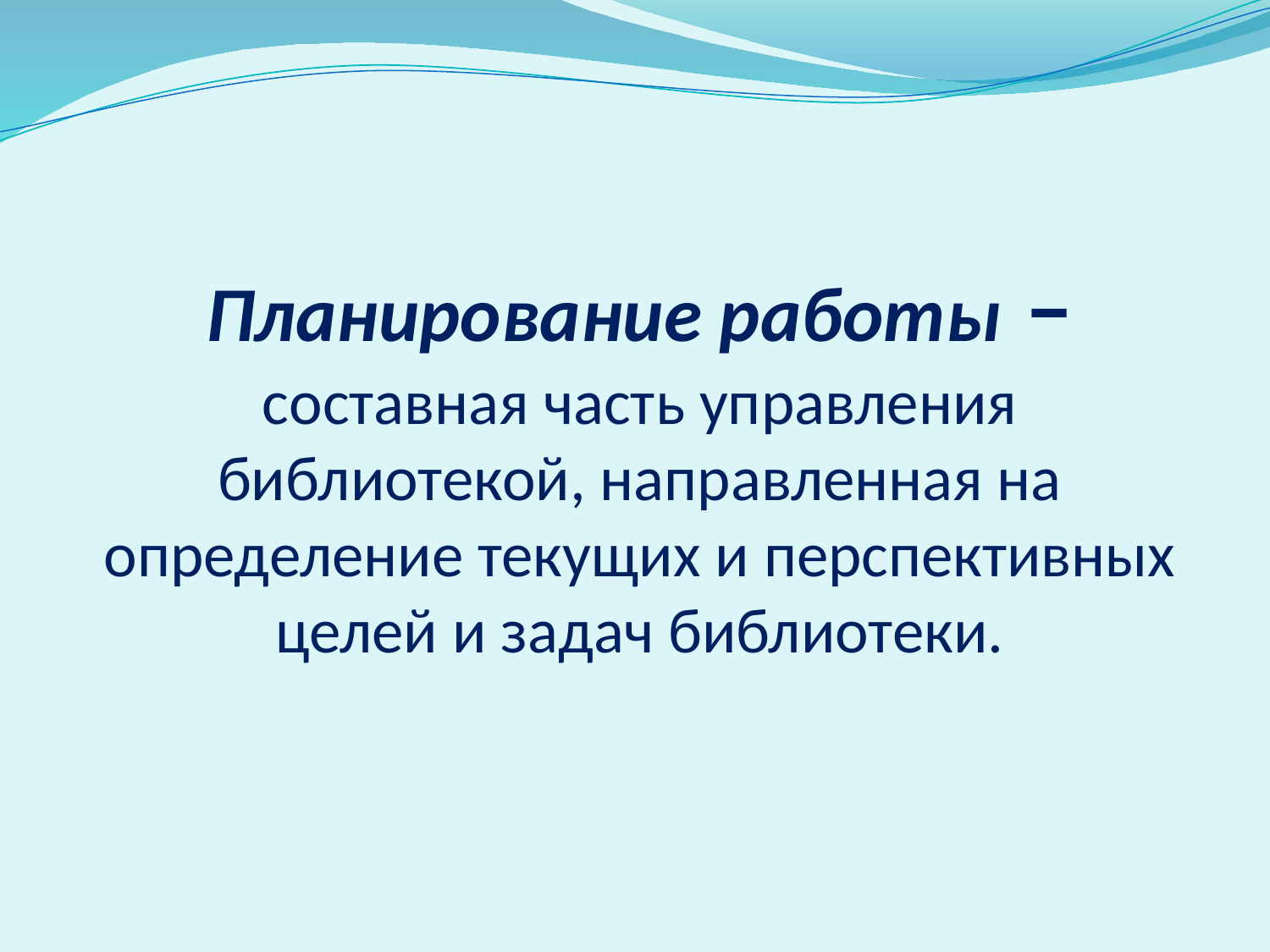

# Планирование работы – составная часть управления библиотекой, направленная на определение текущих и перспективных целей и задач библиотеки.